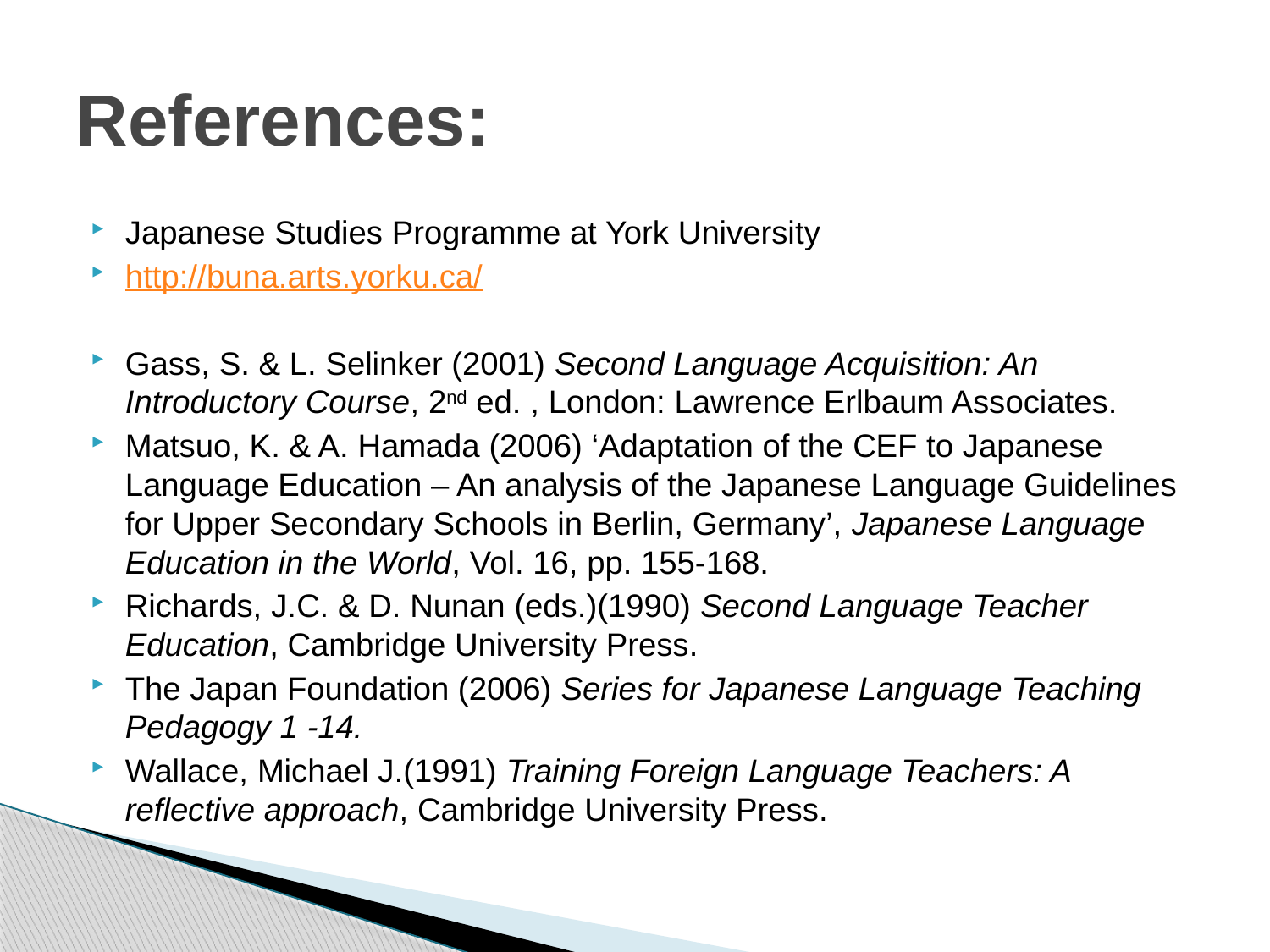

# References:
Japanese Studies Programme at York University
http://buna.arts.yorku.ca/

Gass, S. & L. Selinker (2001) Second Language Acquisition: An Introductory Course, 2nd ed. , London: Lawrence Erlbaum Associates.
Matsuo, K. & A. Hamada (2006) ‘Adaptation of the CEF to Japanese Language Education – An analysis of the Japanese Language Guidelines for Upper Secondary Schools in Berlin, Germany’, Japanese Language Education in the World, Vol. 16, pp. 155-168.
Richards, J.C. & D. Nunan (eds.)(1990) Second Language Teacher Education, Cambridge University Press.
The Japan Foundation (2006) Series for Japanese Language Teaching Pedagogy 1 -14.
Wallace, Michael J.(1991) Training Foreign Language Teachers: A reflective approach, Cambridge University Press.